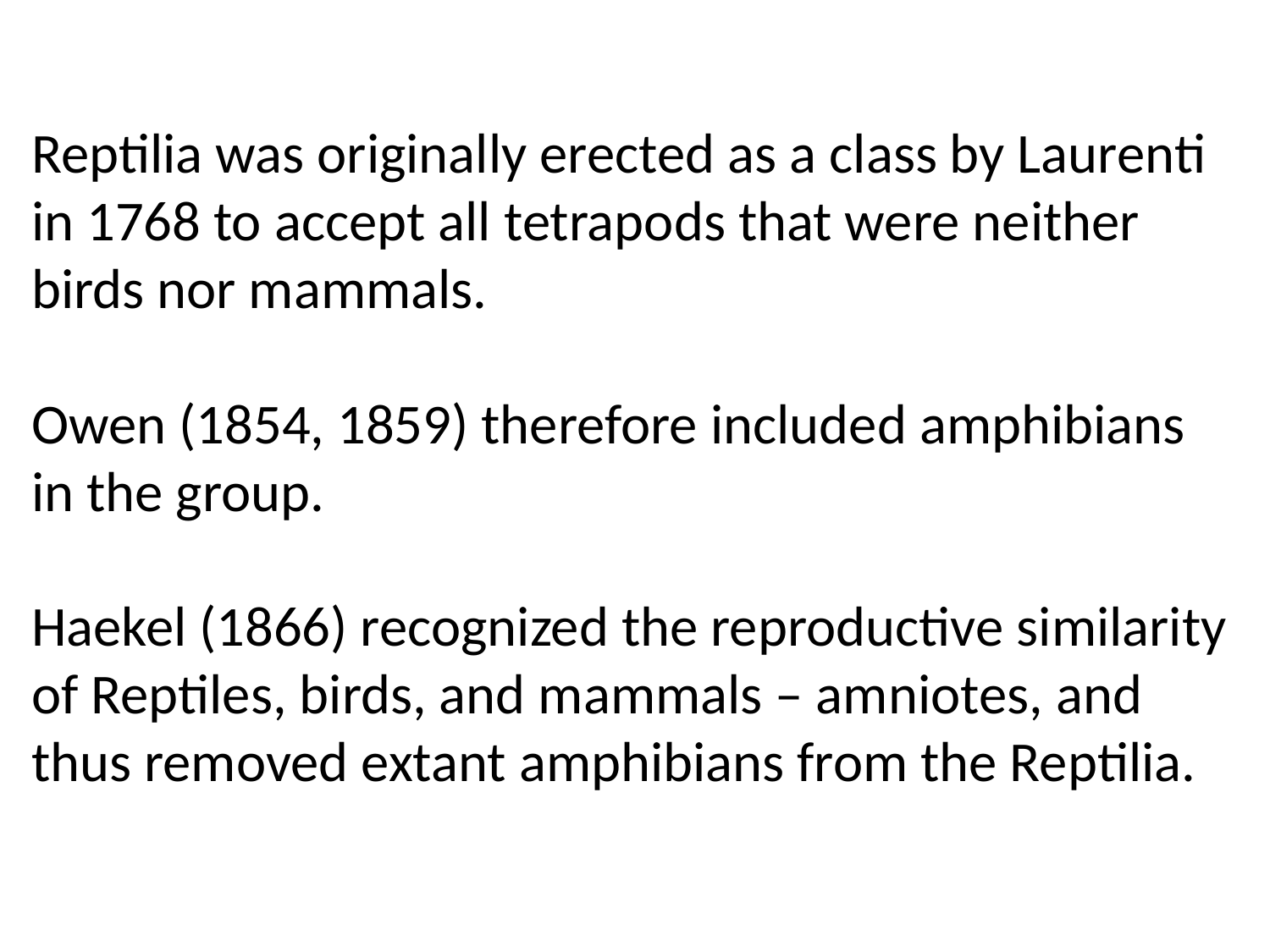

Reptilia was originally erected as a class by Laurenti in 1768 to accept all tetrapods that were neither birds nor mammals.

Owen (1854, 1859) therefore included amphibians in the group.

Haekel (1866) recognized the reproductive similarity of Reptiles, birds, and mammals – amniotes, and thus removed extant amphibians from the Reptilia.